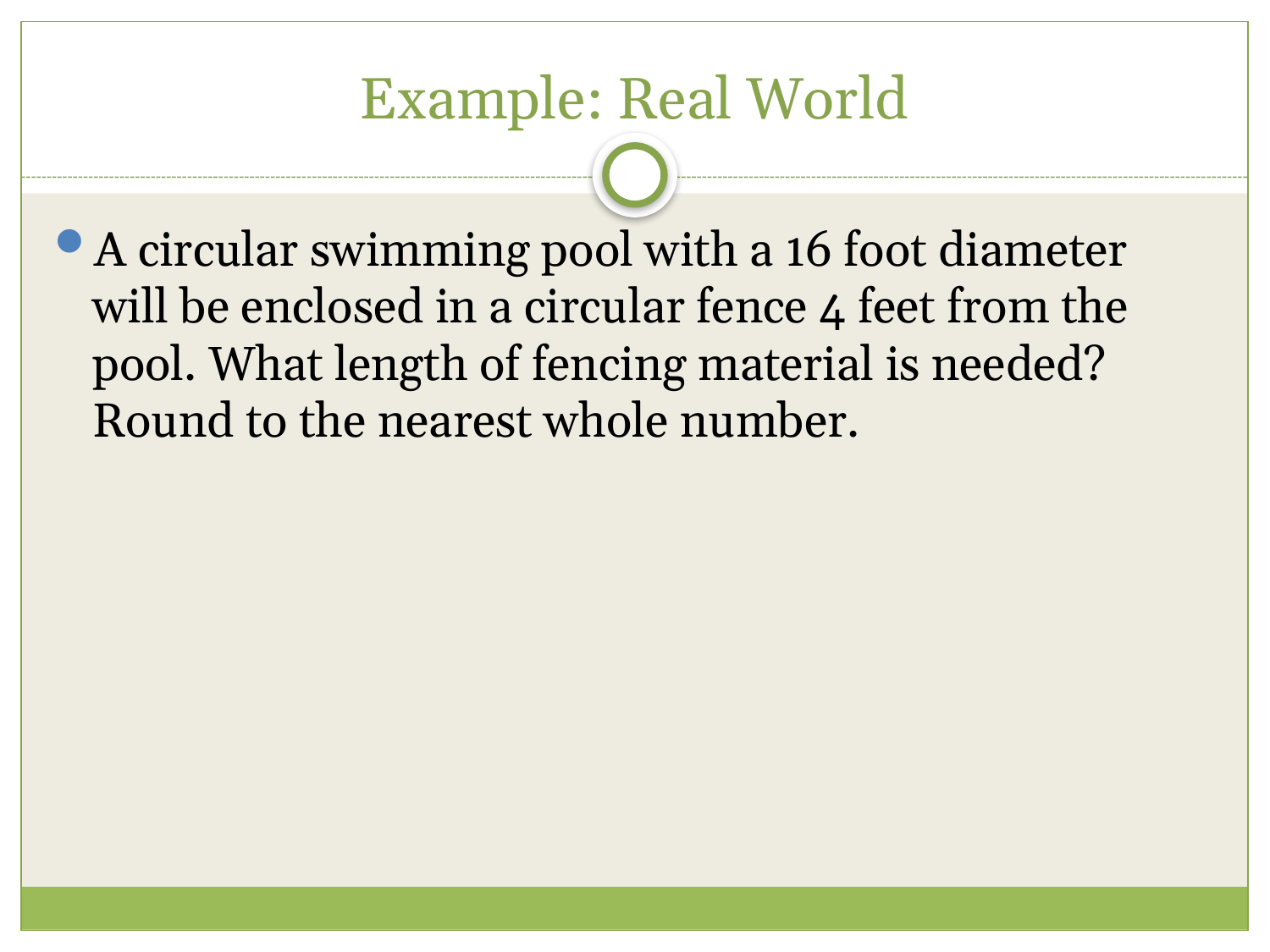

# Example: Real World
A circular swimming pool with a 16 foot diameter will be enclosed in a circular fence 4 feet from the pool. What length of fencing material is needed? Round to the nearest whole number.